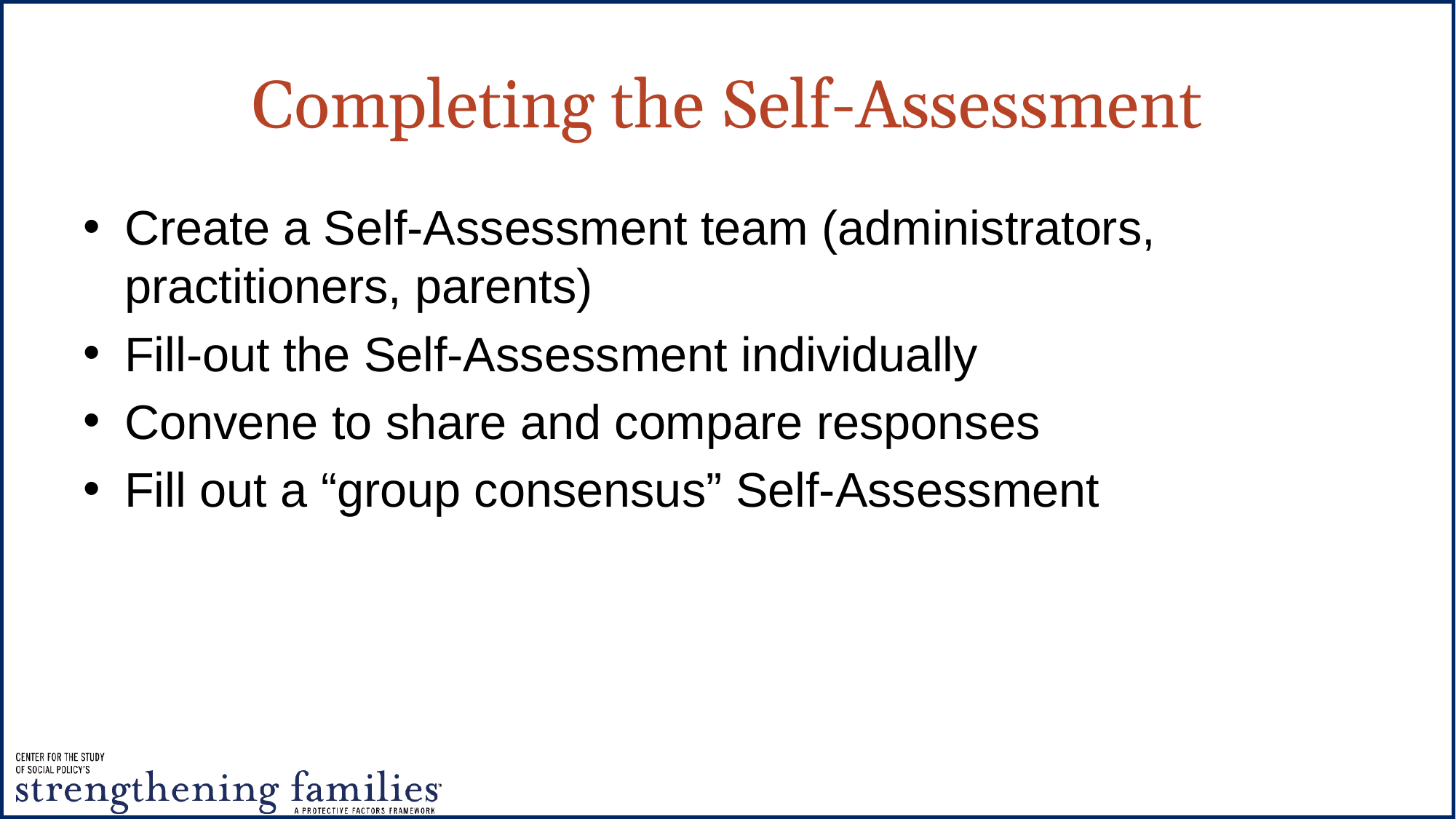

# Completing the Self-Assessment
Create a Self-Assessment team (administrators, practitioners, parents)
Fill-out the Self-Assessment individually
Convene to share and compare responses
Fill out a “group consensus” Self-Assessment